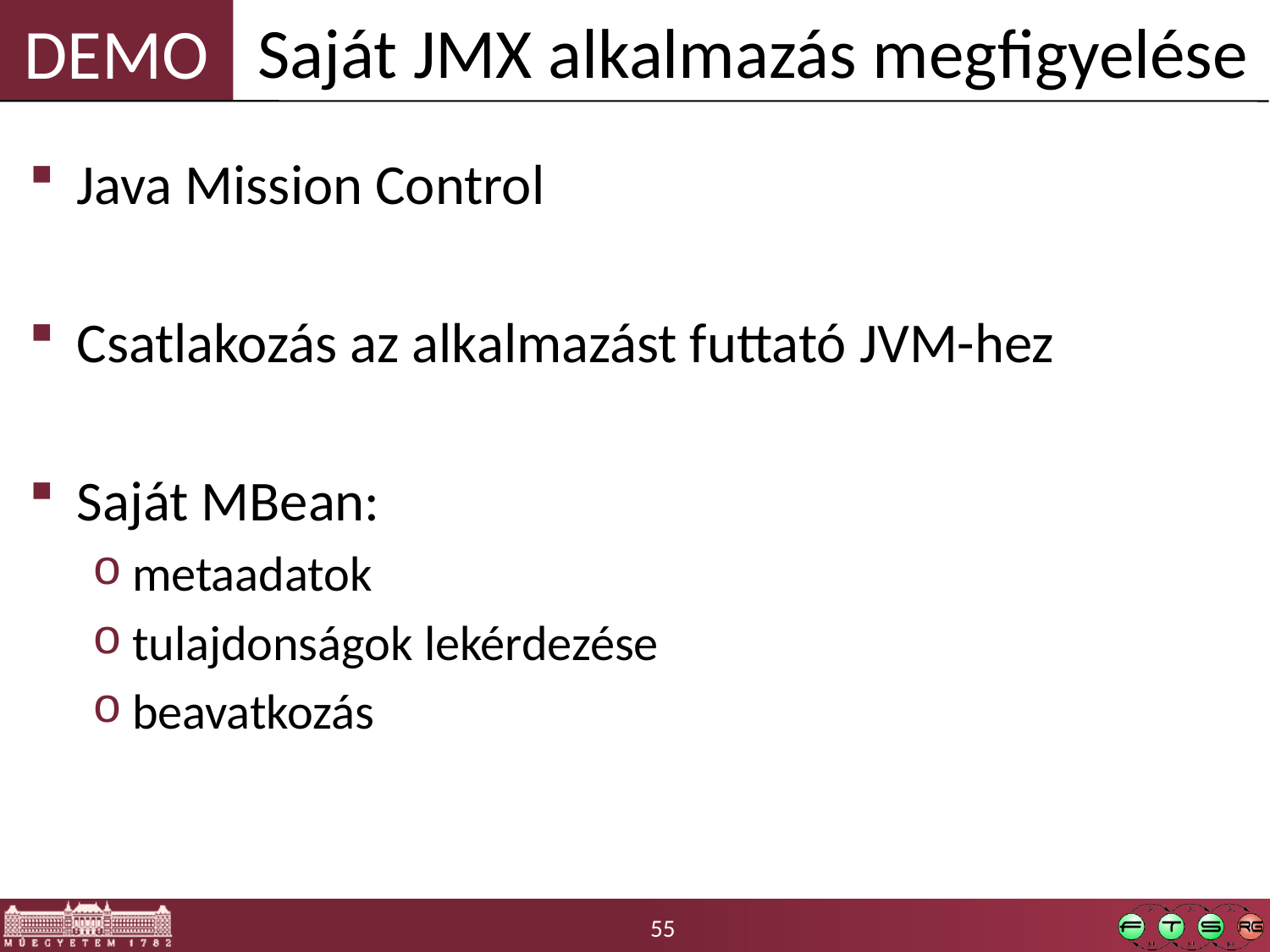

Saját JMX alkalmazás megfigyelése
Java Mission Control

Csatlakozás az alkalmazást futtató JVM-hez

Saját MBean:
metaadatok
tulajdonságok lekérdezése
beavatkozás